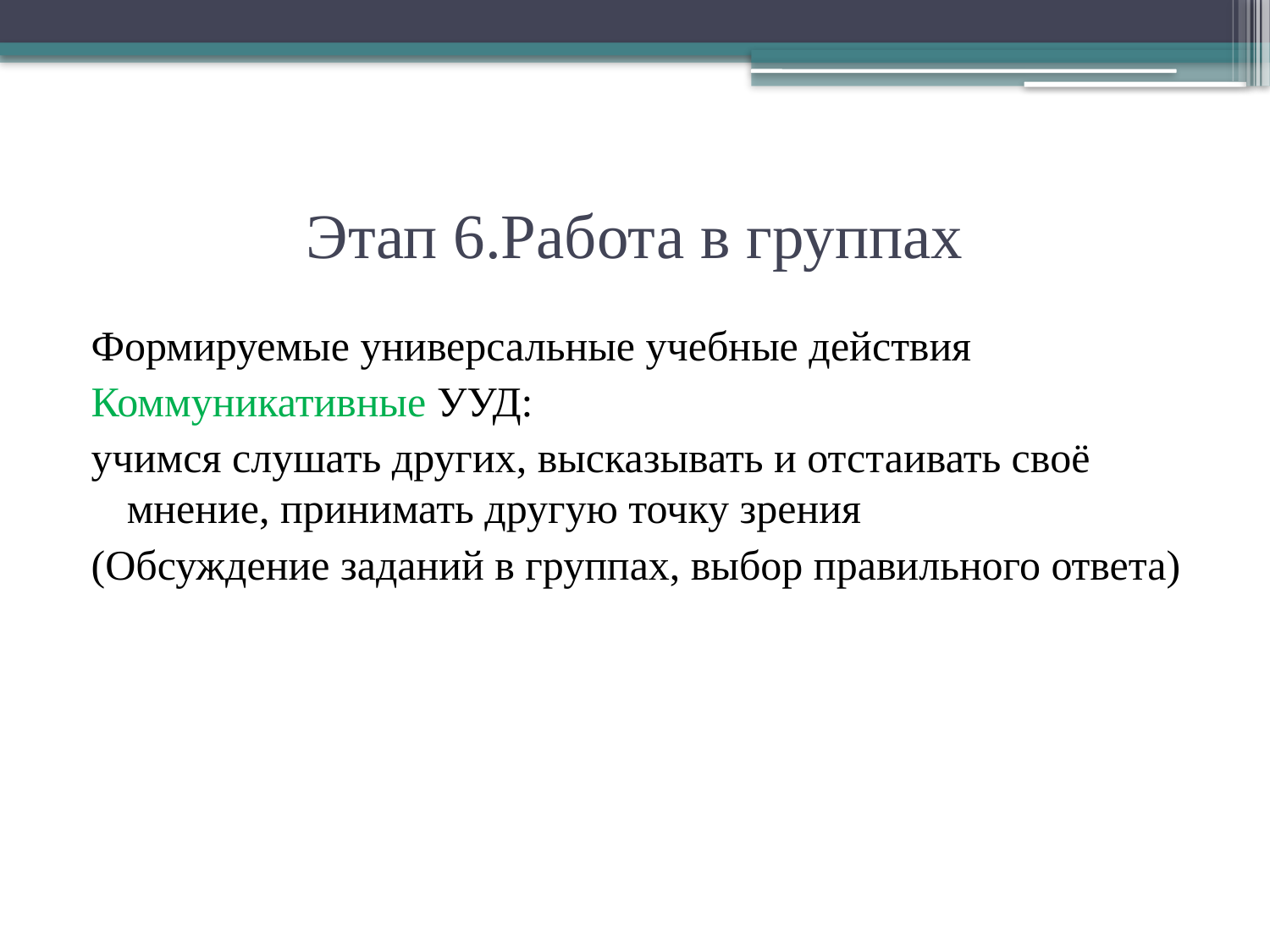

# Этап 6.Работа в группах
Формируемые универсальные учебные действия
Коммуникативные УУД:
учимся слушать других, высказывать и отстаивать своё мнение, принимать другую точку зрения
(Обсуждение заданий в группах, выбор правильного ответа)